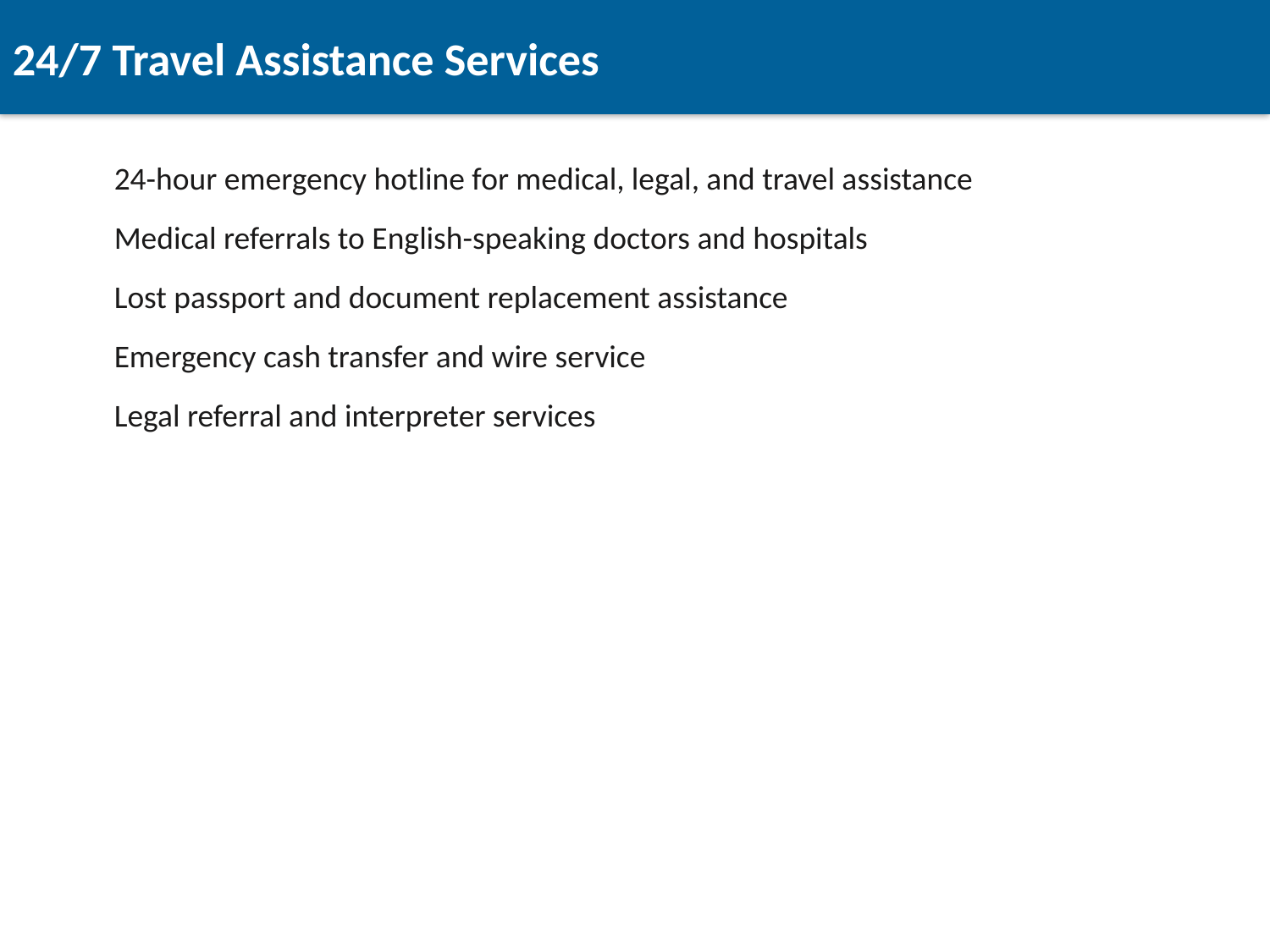

24/7 Travel Assistance Services
24-hour emergency hotline for medical, legal, and travel assistance
Medical referrals to English-speaking doctors and hospitals
Lost passport and document replacement assistance
Emergency cash transfer and wire service
Legal referral and interpreter services